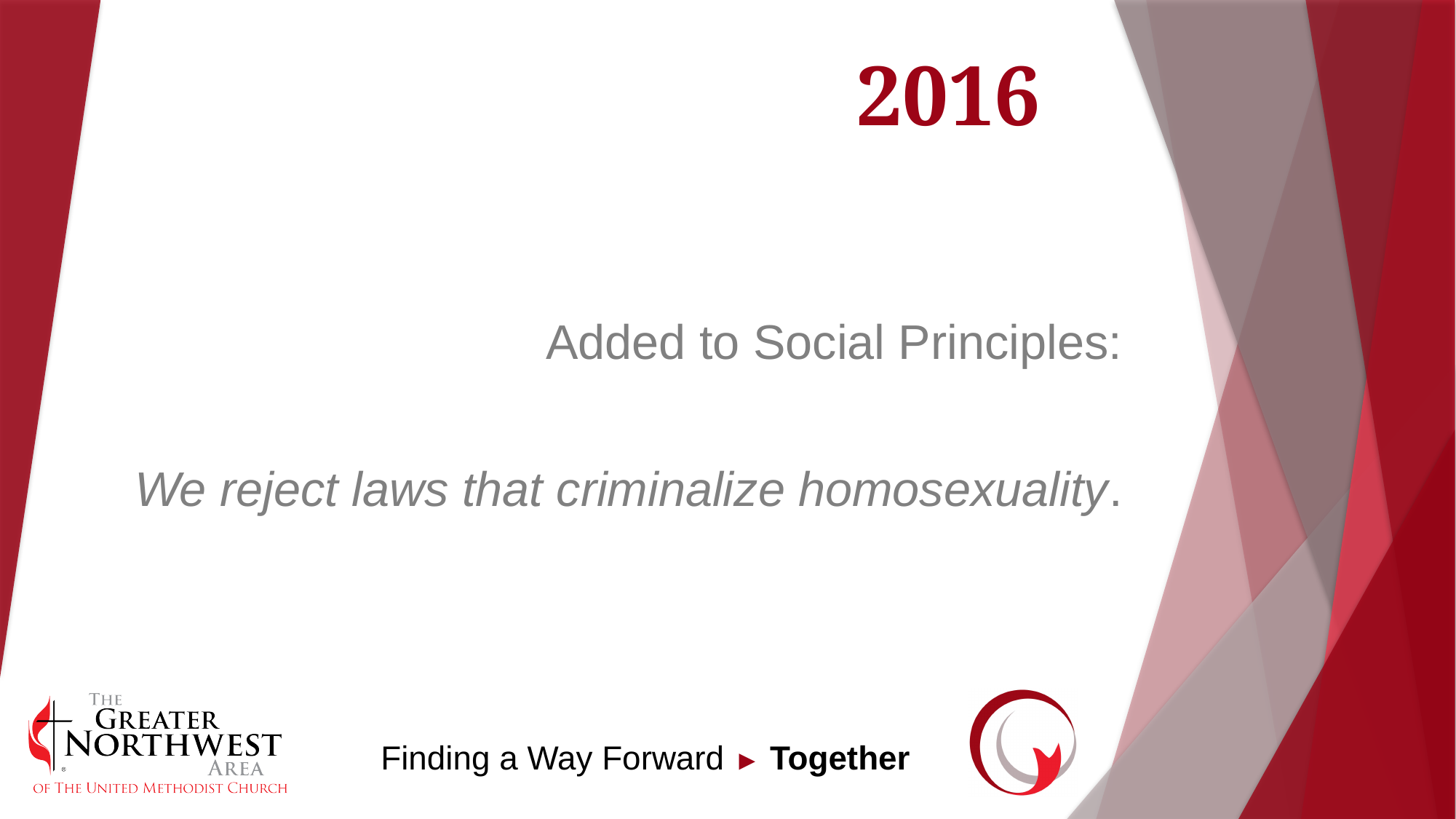

# 2016
Added to Social Principles:

We reject laws that criminalize homosexuality.